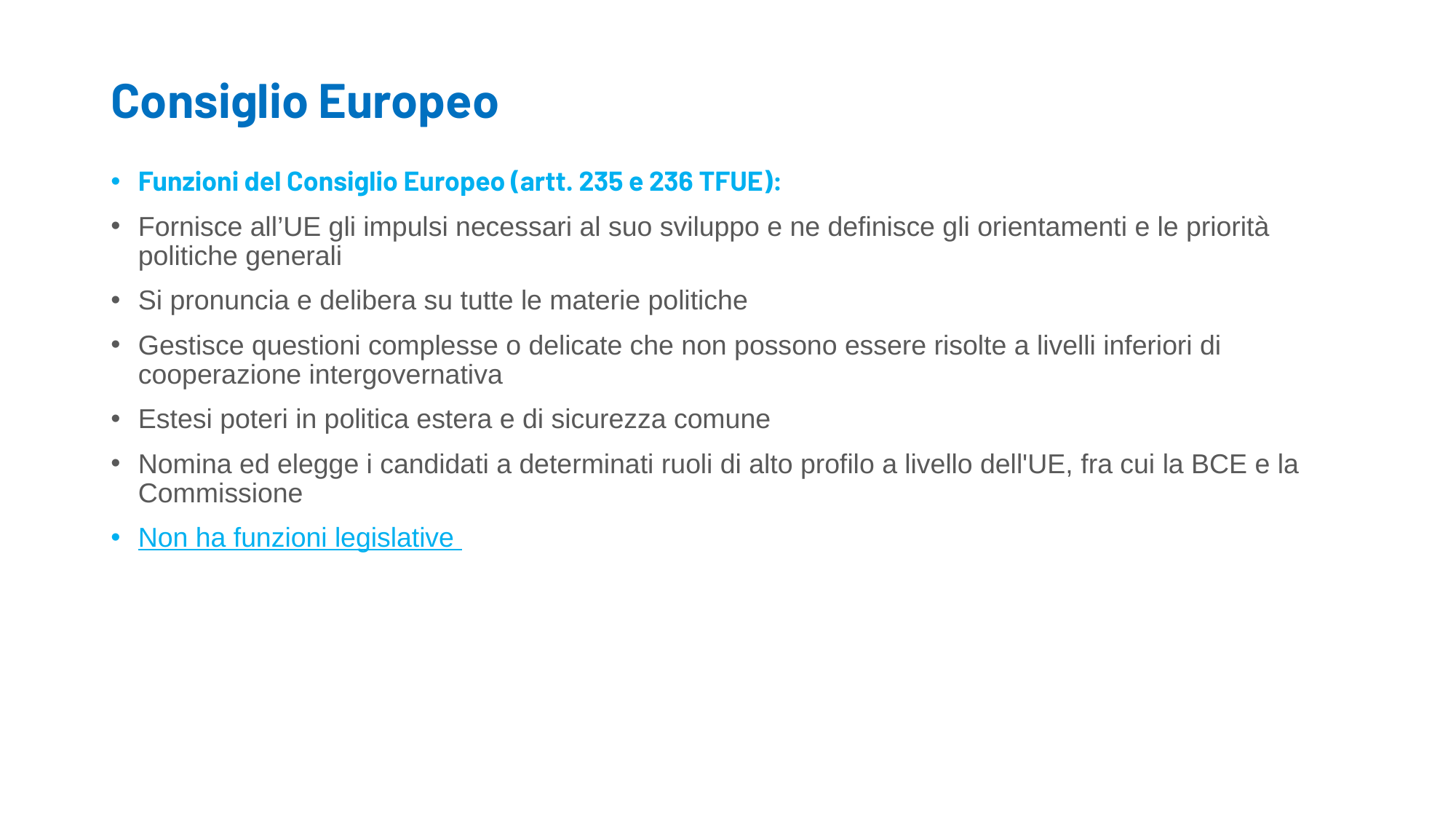

# Consiglio Europeo
Funzioni del Consiglio Europeo (artt. 235 e 236 TFUE):
Fornisce all’UE gli impulsi necessari al suo sviluppo e ne definisce gli orientamenti e le priorità politiche generali
Si pronuncia e delibera su tutte le materie politiche
Gestisce questioni complesse o delicate che non possono essere risolte a livelli inferiori di cooperazione intergovernativa
Estesi poteri in politica estera e di sicurezza comune
Nomina ed elegge i candidati a determinati ruoli di alto profilo a livello dell'UE, fra cui la BCE e la Commissione
Non ha funzioni legislative